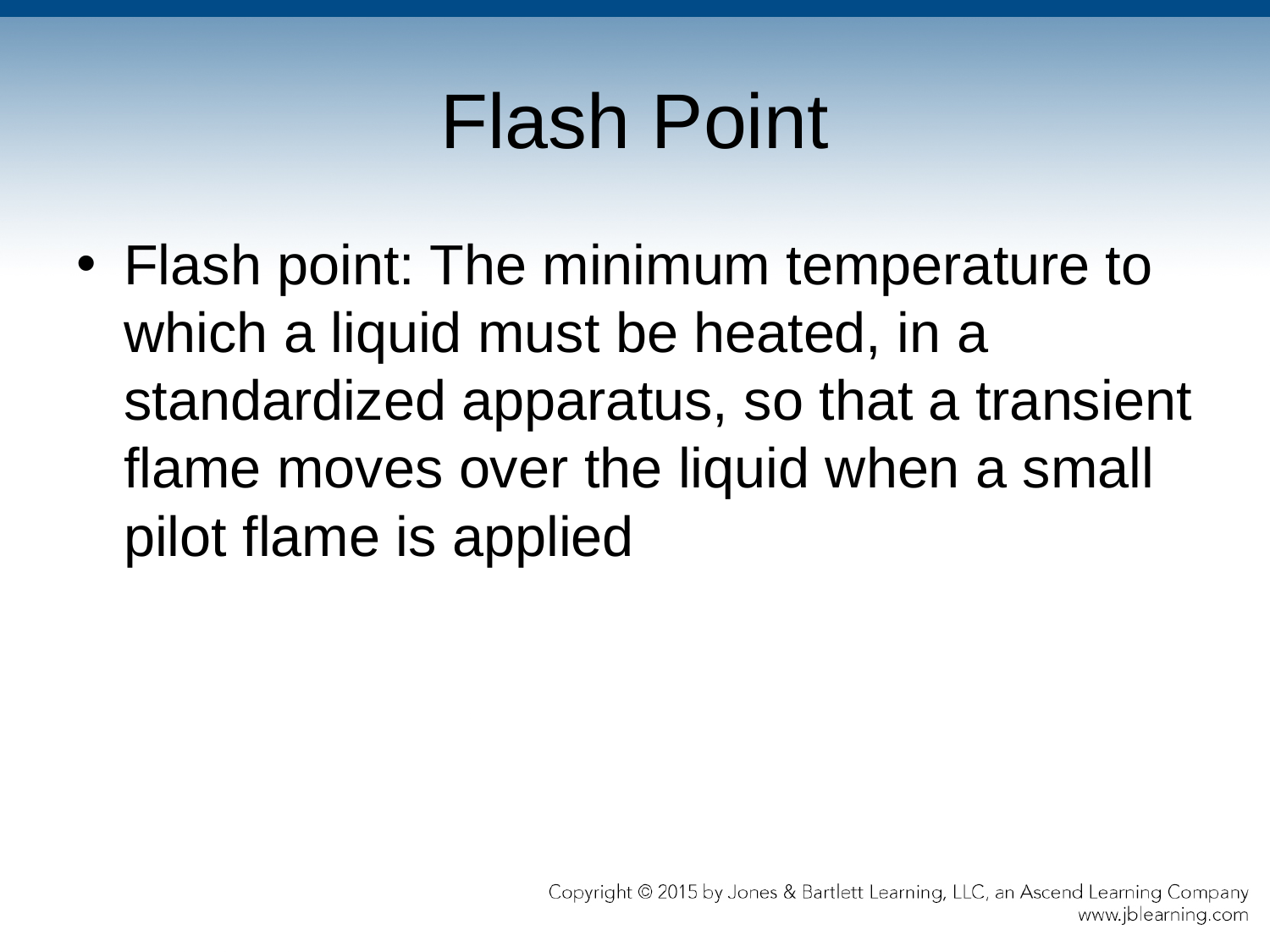

# Flash Point
Flash point: The minimum temperature to which a liquid must be heated, in a standardized apparatus, so that a transient flame moves over the liquid when a small pilot flame is applied